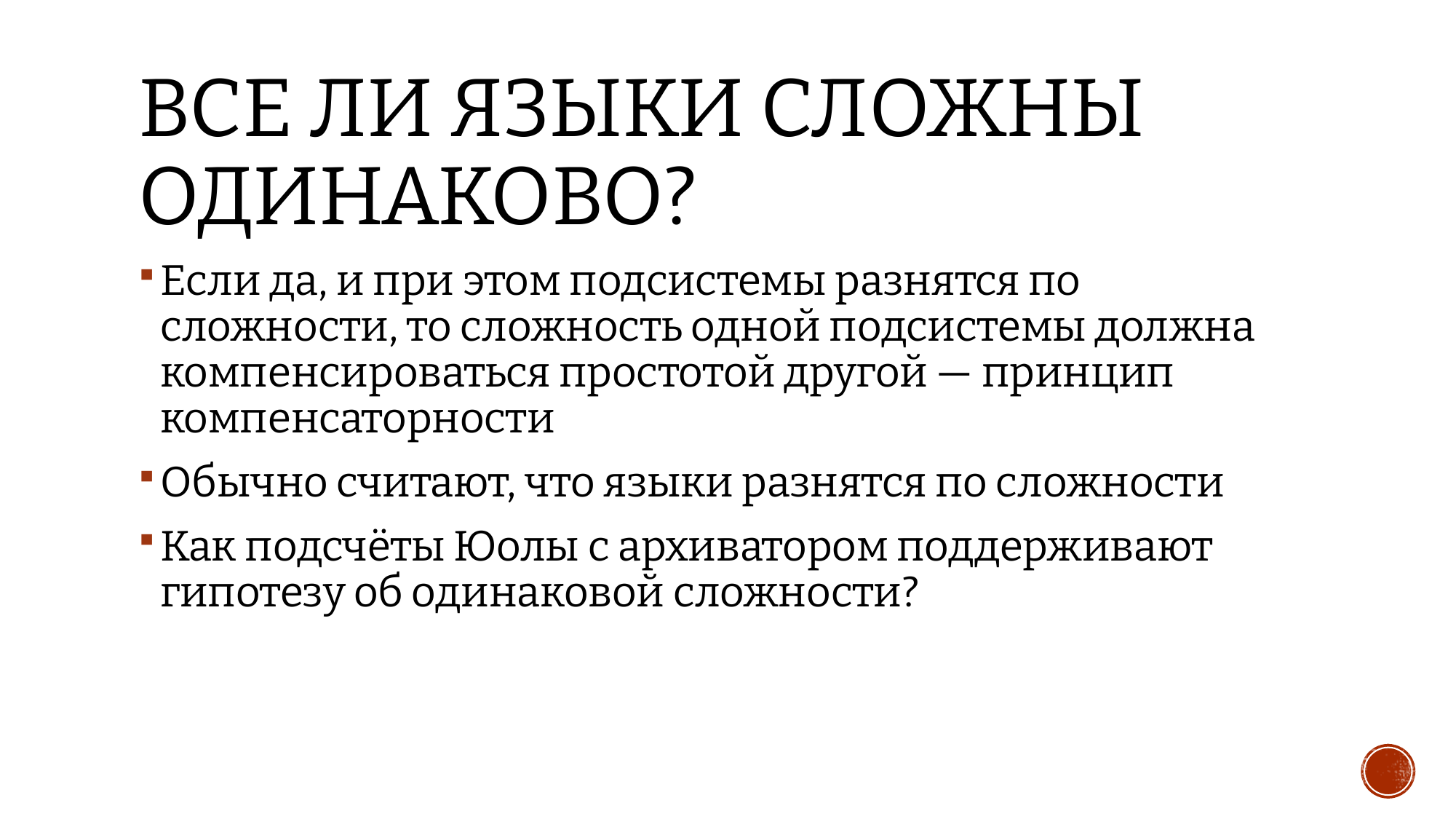

# Все ли языки сложны одинаково?
Если да, и при этом подсистемы разнятся по сложности, то сложность одной подсистемы должна компенсироваться простотой другой — принцип компенсаторности
Обычно считают, что языки разнятся по сложности
Как подсчёты Юолы с архиватором поддерживают гипотезу об одинаковой сложности?